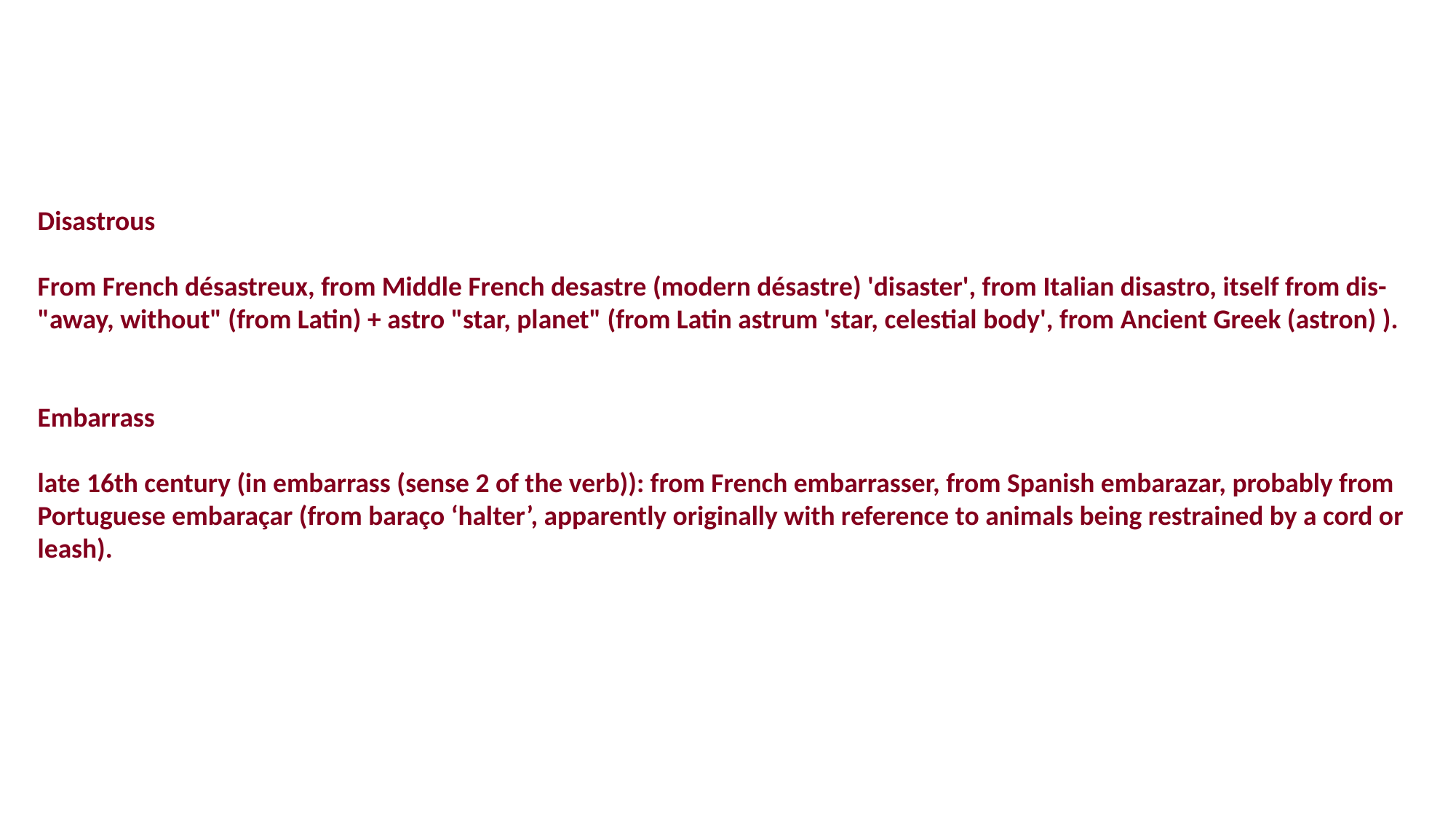

Disastrous

From French désastreux, from Middle French desastre (modern désastre) 'disaster', from Italian disastro, itself from dis- "away, without" (from Latin) + astro "star, planet" (from Latin astrum 'star, celestial body', from Ancient Greek (astron) ).

Embarrass

late 16th century (in embarrass (sense 2 of the verb)): from French embarrasser, from Spanish embarazar, probably from Portuguese embaraçar (from baraço ‘halter’, apparently originally with reference to animals being restrained by a cord or leash).